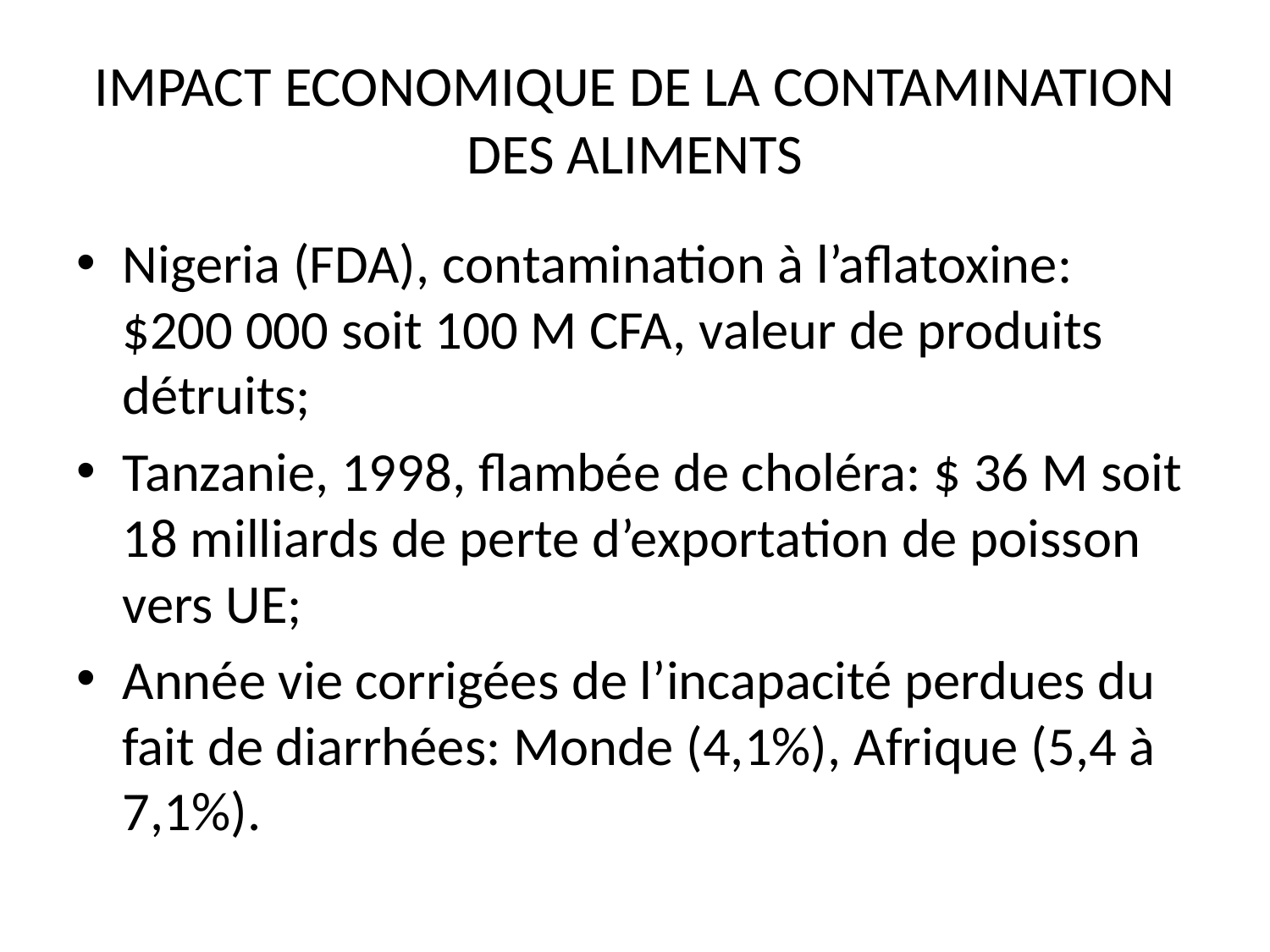

# IMPACT ECONOMIQUE DE LA CONTAMINATION DES ALIMENTS
Nigeria (FDA), contamination à l’aflatoxine: $200 000 soit 100 M CFA, valeur de produits détruits;
Tanzanie, 1998, flambée de choléra: $ 36 M soit 18 milliards de perte d’exportation de poisson vers UE;
Année vie corrigées de l’incapacité perdues du fait de diarrhées: Monde (4,1%), Afrique (5,4 à 7,1%).